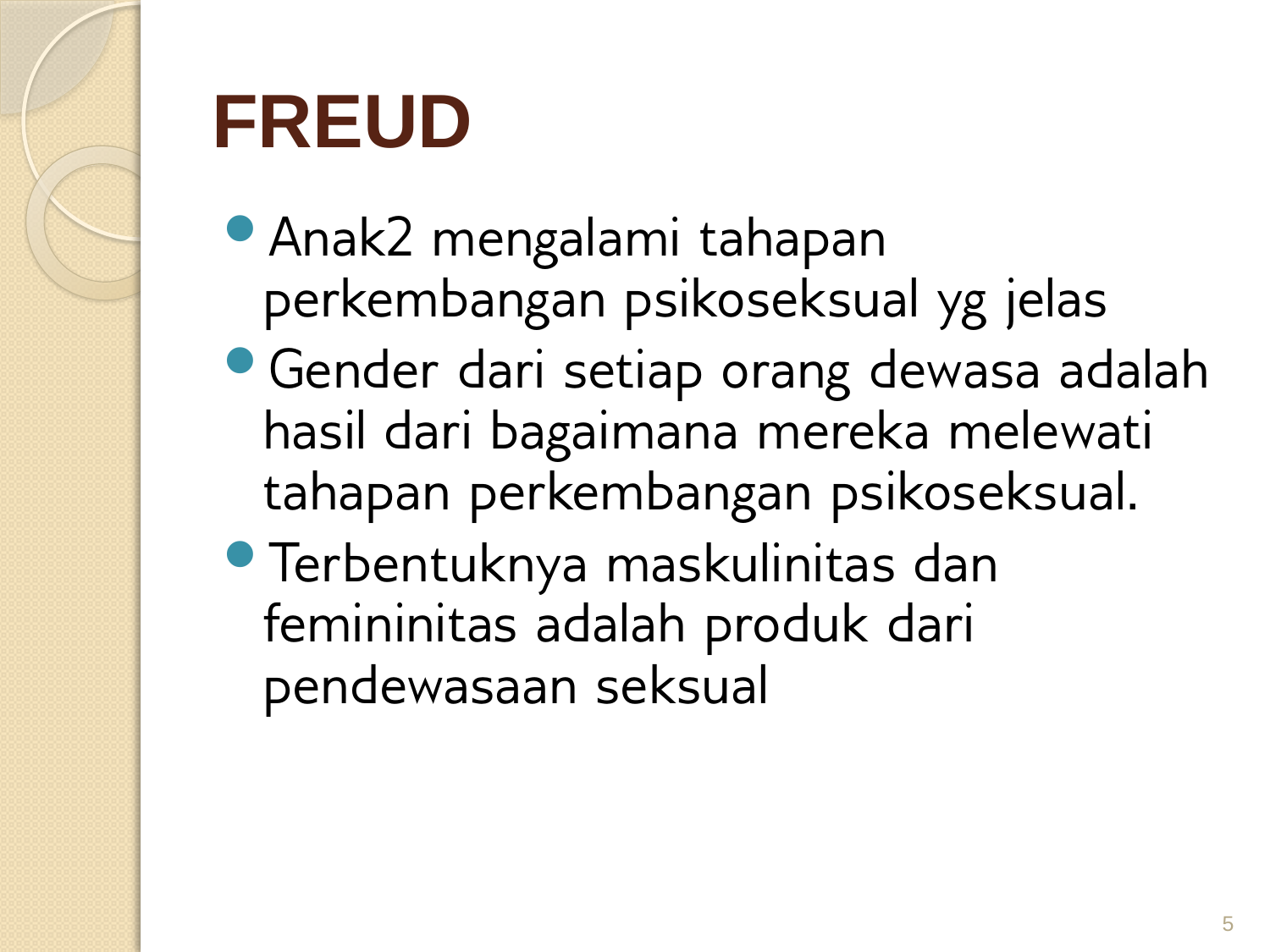

# FREUD
Anak2 mengalami tahapan perkembangan psikoseksual yg jelas
Gender dari setiap orang dewasa adalah hasil dari bagaimana mereka melewati tahapan perkembangan psikoseksual.
Terbentuknya maskulinitas dan femininitas adalah produk dari pendewasaan seksual
5